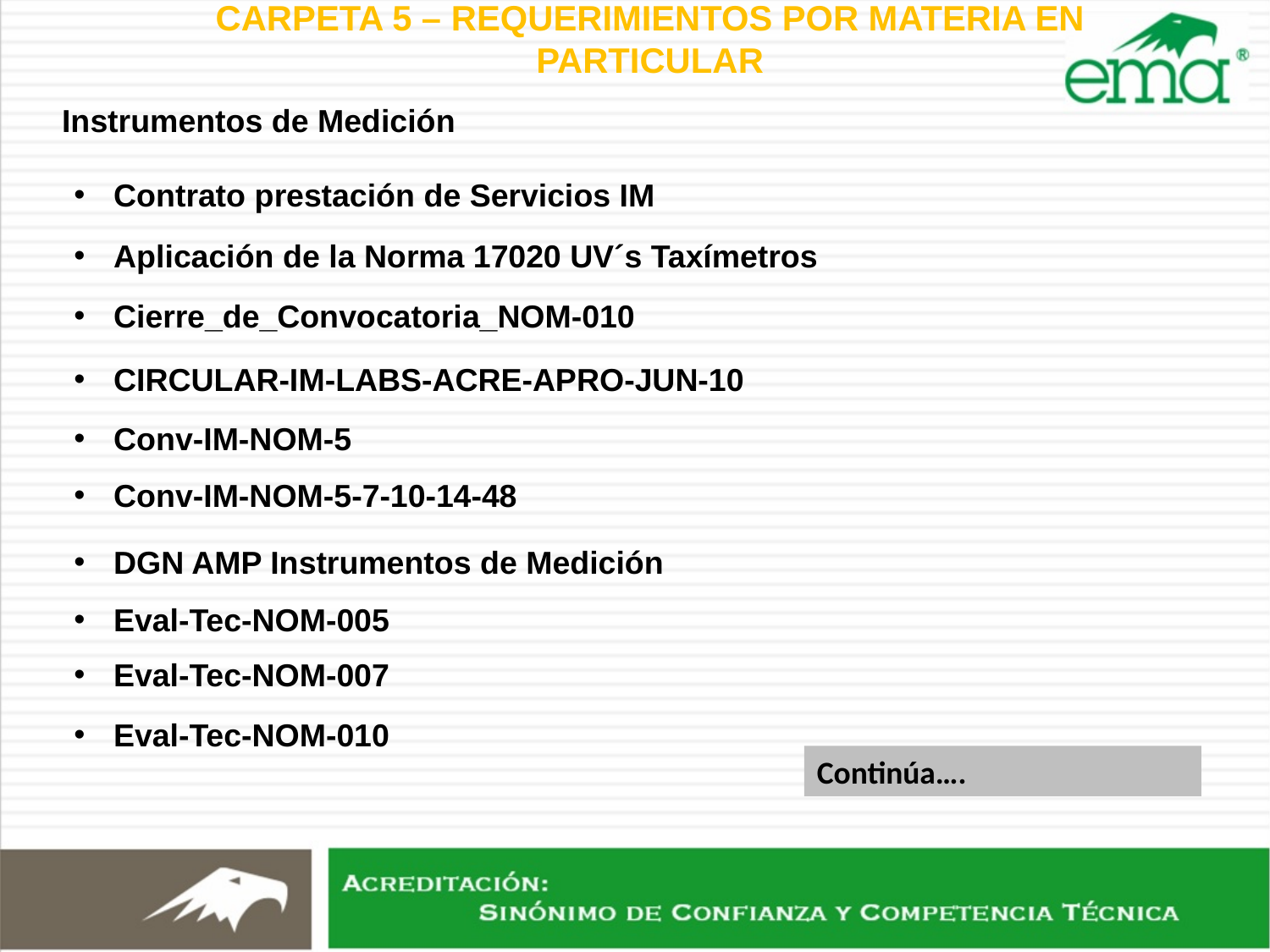

CARPETA 5 – REQUERIMIENTOS POR MATERIA EN PARTICULAR
Instrumentos de Medición
Contrato prestación de Servicios IM
Aplicación de la Norma 17020 UV´s Taxímetros
Cierre_de_Convocatoria_NOM-010
CIRCULAR-IM-LABS-ACRE-APRO-JUN-10
Conv-IM-NOM-5
Conv-IM-NOM-5-7-10-14-48
DGN AMP Instrumentos de Medición
Eval-Tec-NOM-005
Eval-Tec-NOM-007
Eval-Tec-NOM-010
Continúa….